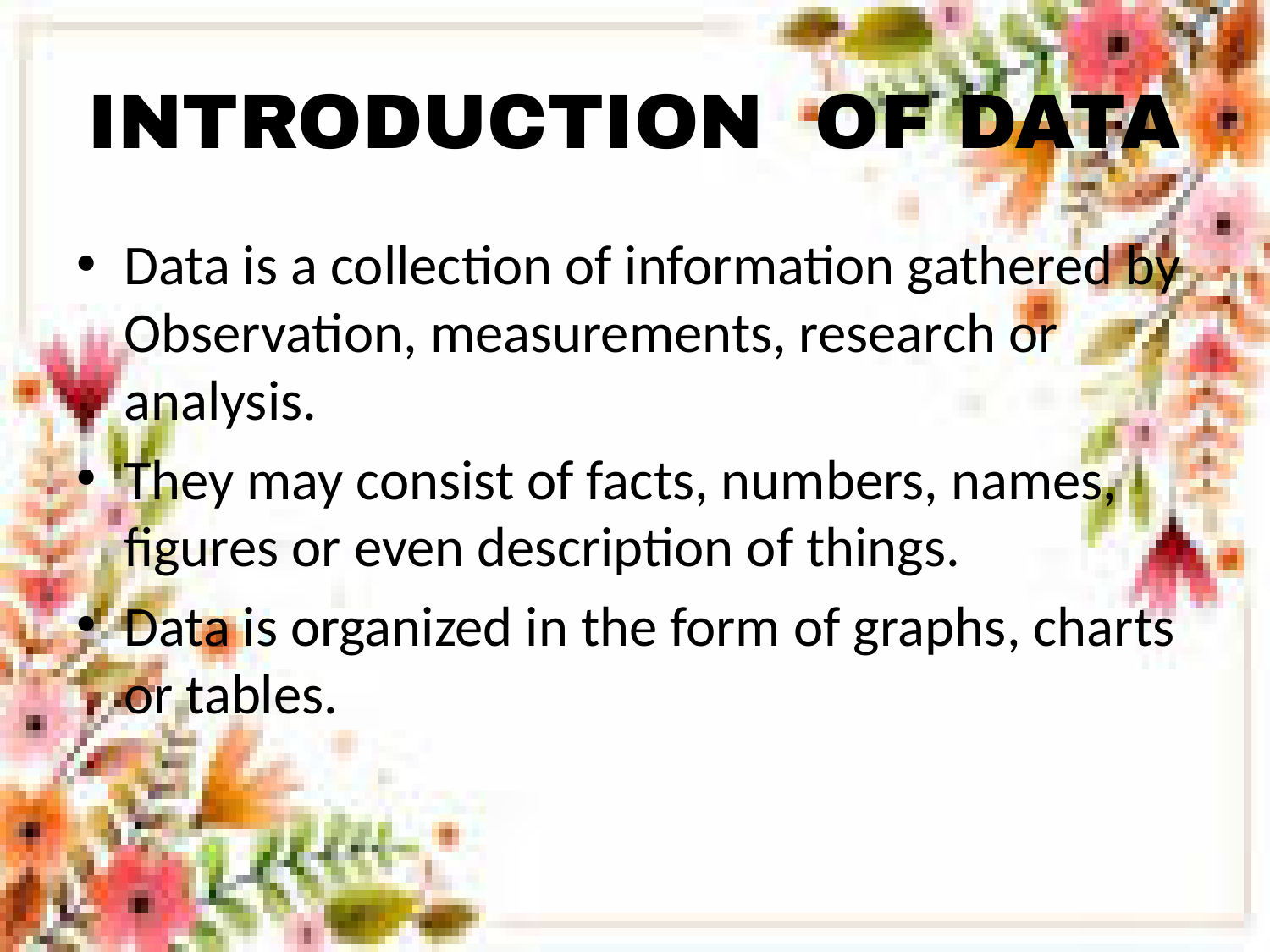

# INTRODUCTION  OF DATA
Data is a collection of information gathered by Observation, measurements, research or analysis.
They may consist of facts, numbers, names, figures or even description of things.
Data is organized in the form of graphs, charts or tables.